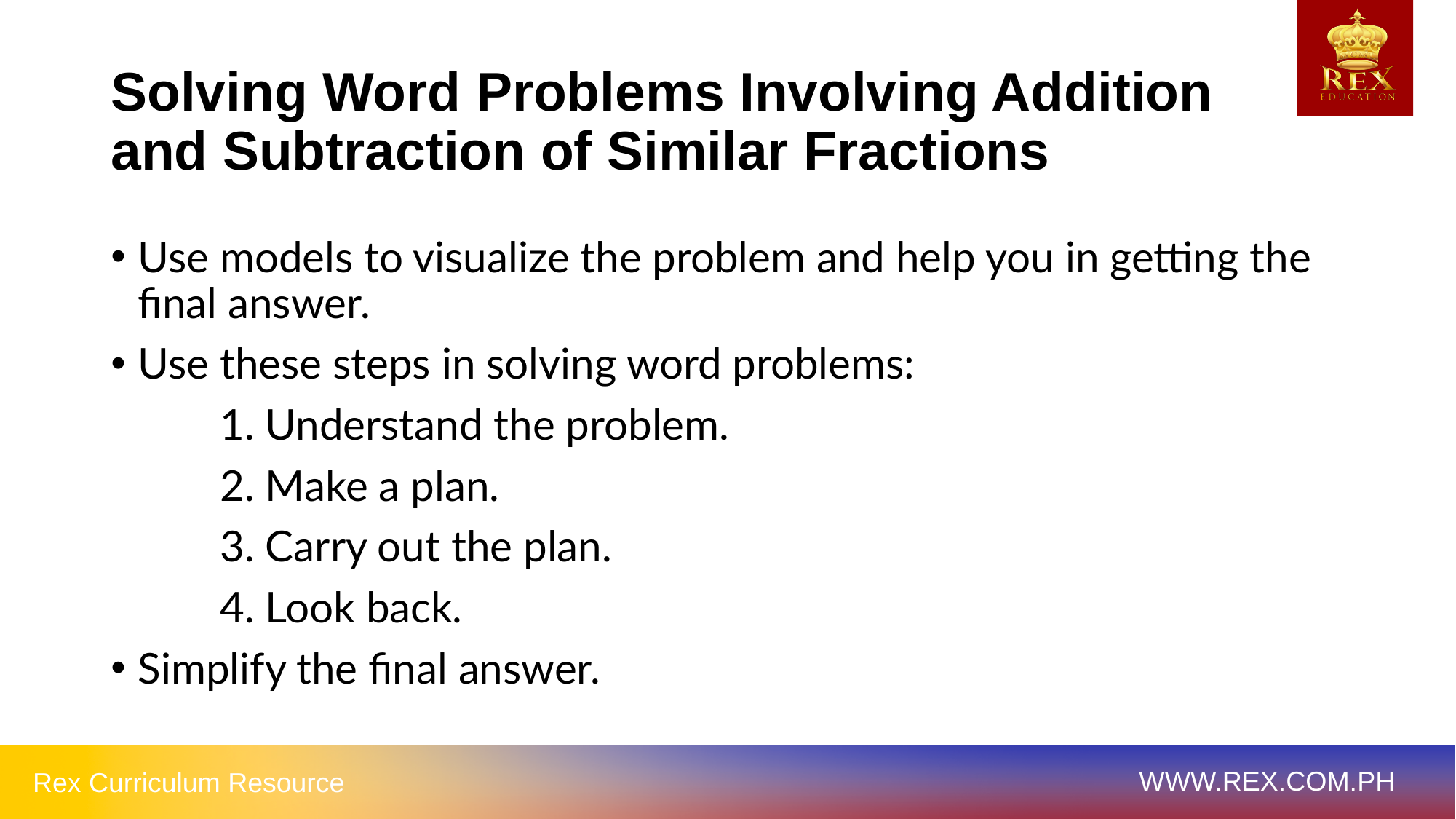

# Solving Word Problems Involving Addition and Subtraction of Similar Fractions
Use models to visualize the problem and help you in getting the final answer.
Use these steps in solving word problems:
	1. Understand the problem.
	2. Make a plan.
	3. Carry out the plan.
	4. Look back.
Simplify the final answer.